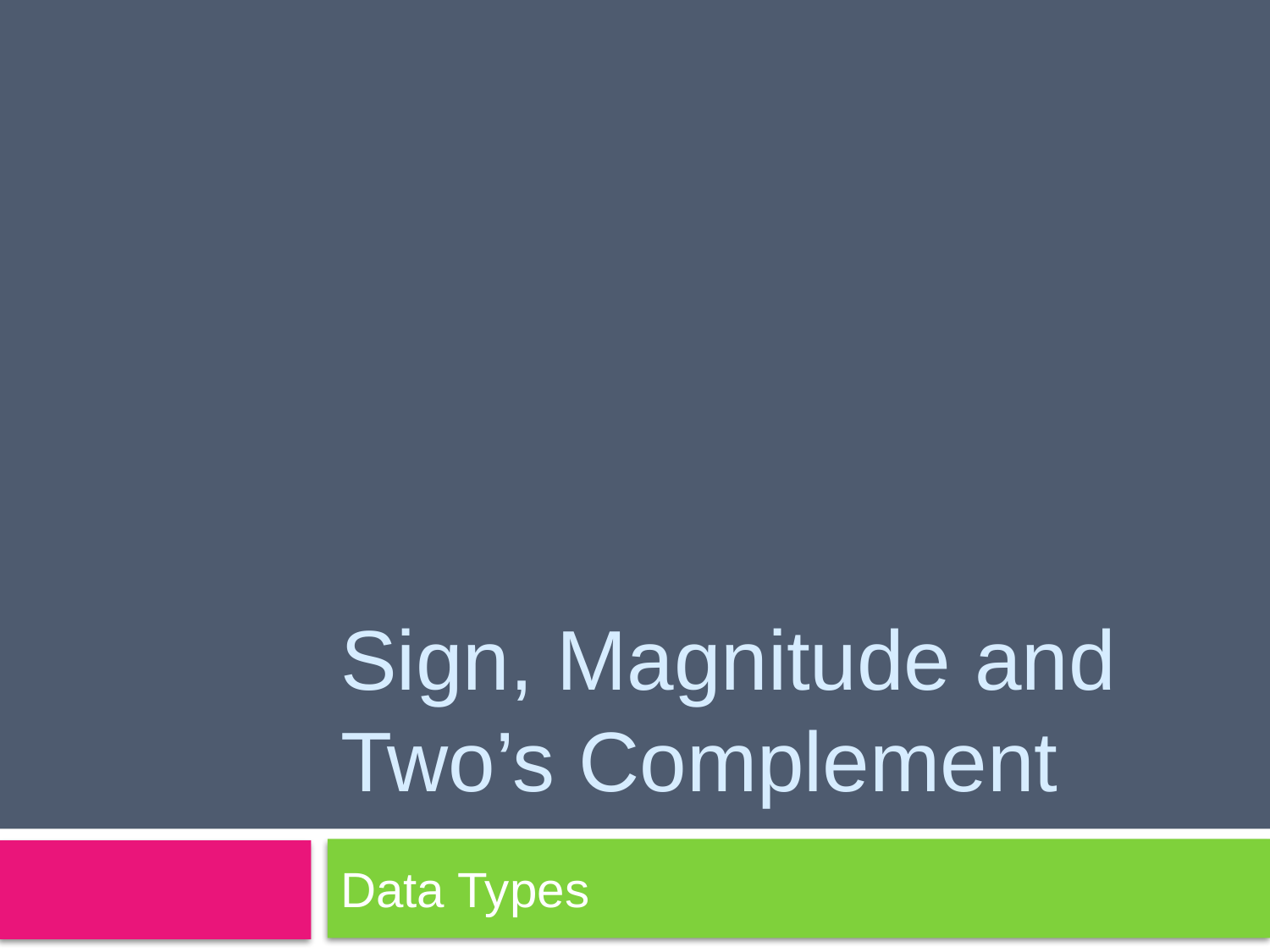

# Sign, Magnitude and Two’s Complement
Data Types